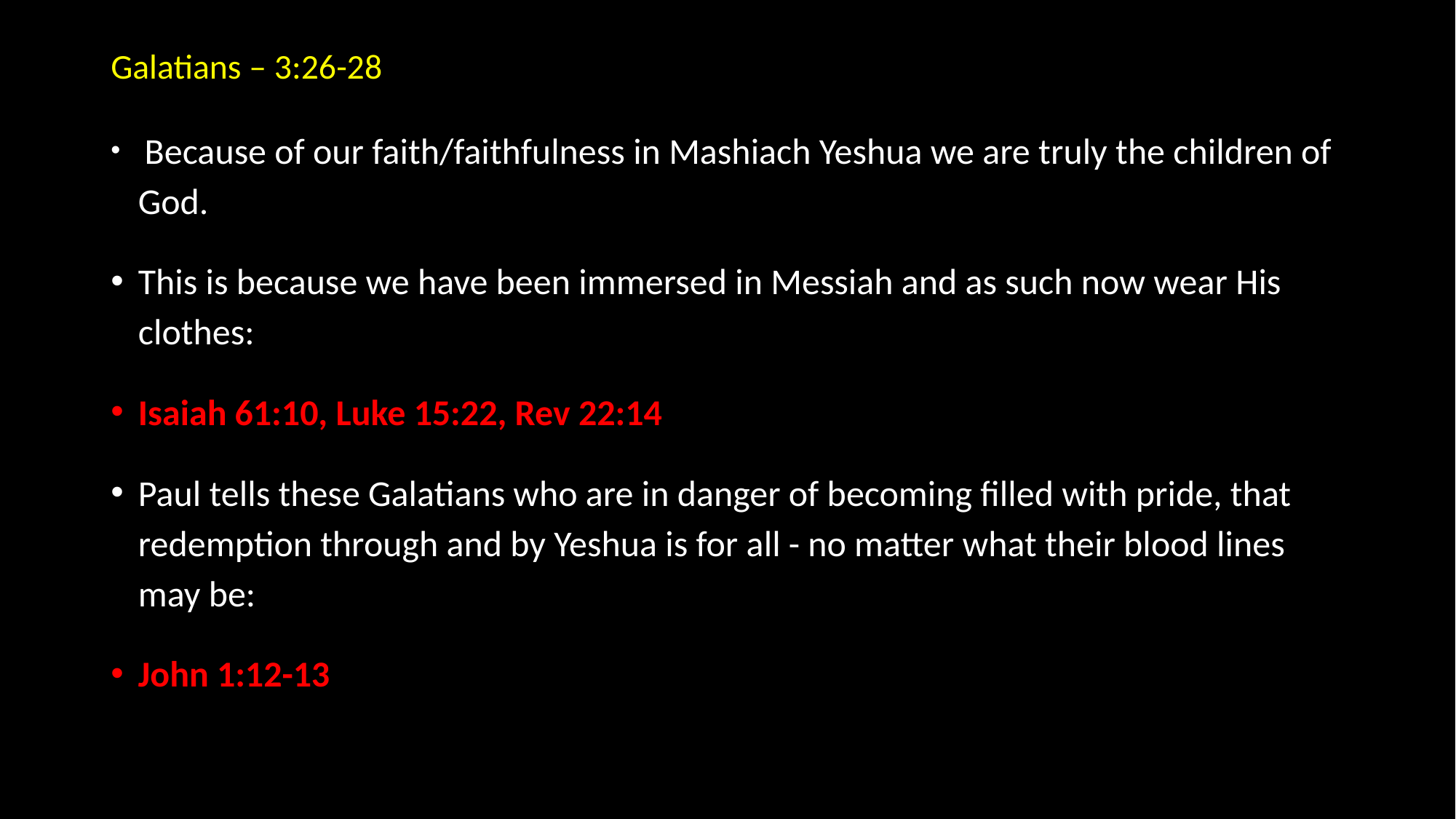

# Galatians – 3:26-28
 Because of our faith/faithfulness in Mashiach Yeshua we are truly the children of God.
This is because we have been immersed in Messiah and as such now wear His clothes:
Isaiah 61:10, Luke 15:22, Rev 22:14
Paul tells these Galatians who are in danger of becoming filled with pride, that redemption through and by Yeshua is for all - no matter what their blood lines may be:
John 1:12-13